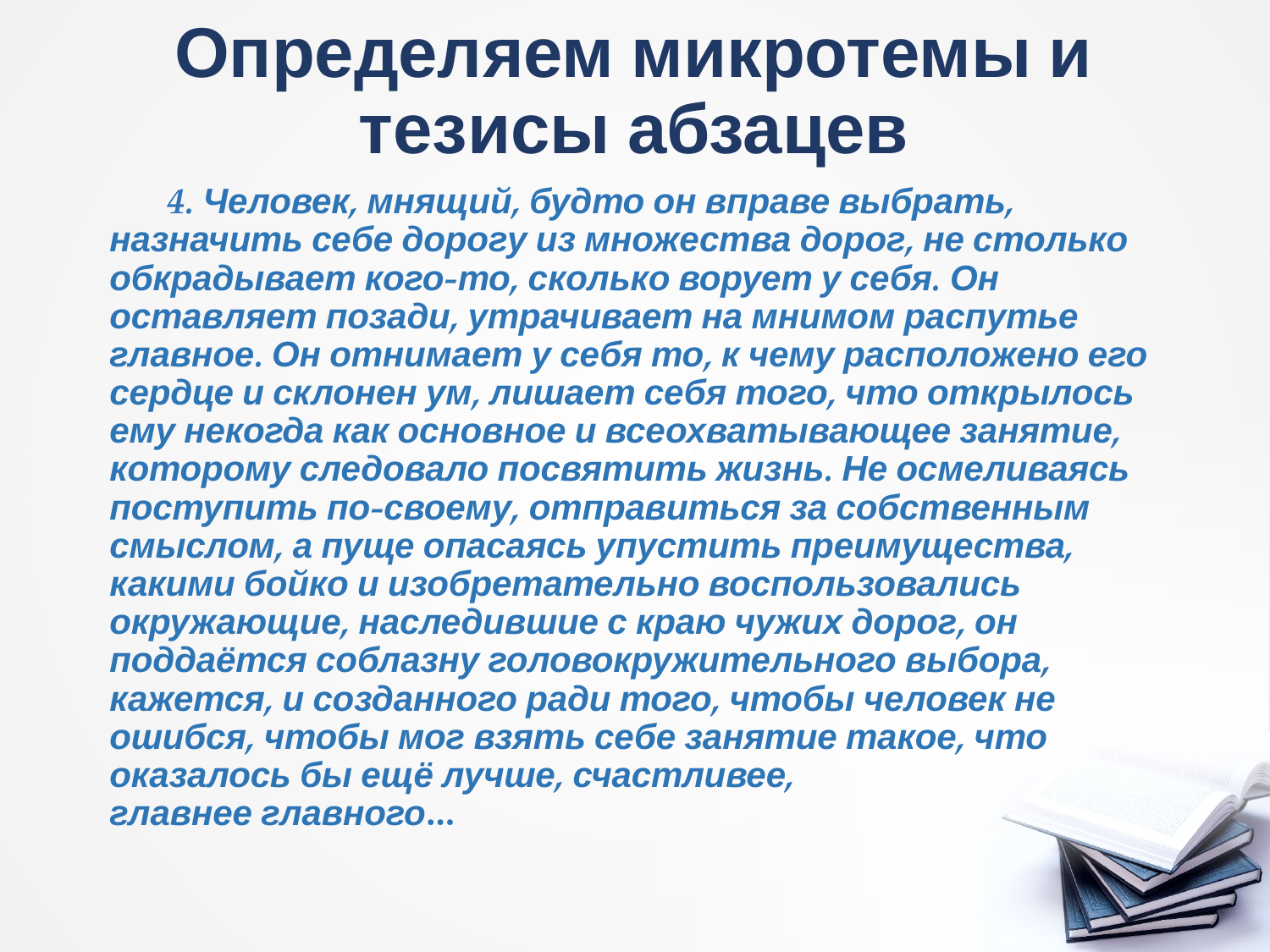

# Определяем микротемы и тезисы абзацев
4. Человек, мнящий, будто он вправе выбрать, назначить себе дорогу из множества дорог, не столько обкрадывает кого-то, сколько ворует у себя. Он оставляет позади, утрачивает на мнимом распутье главное. Он отнимает у себя то, к чему расположено его сердце и склонен ум, лишает себя того, что открылось ему некогда как основное и всеохватывающее занятие, которому следовало посвятить жизнь. Не осмеливаясь поступить по-своему, отправиться за собственным смыслом, а пуще опасаясь упустить преимущества, какими бойко и изобретательно воспользовались окружающие, наследившие с краю чужих дорог, он поддаётся соблазну головокружительного выбора, кажется, и созданного ради того, чтобы человек не ошибся, чтобы мог взять себе занятие такое, что оказалось бы ещё лучше, счастливее,                         главнее главного…